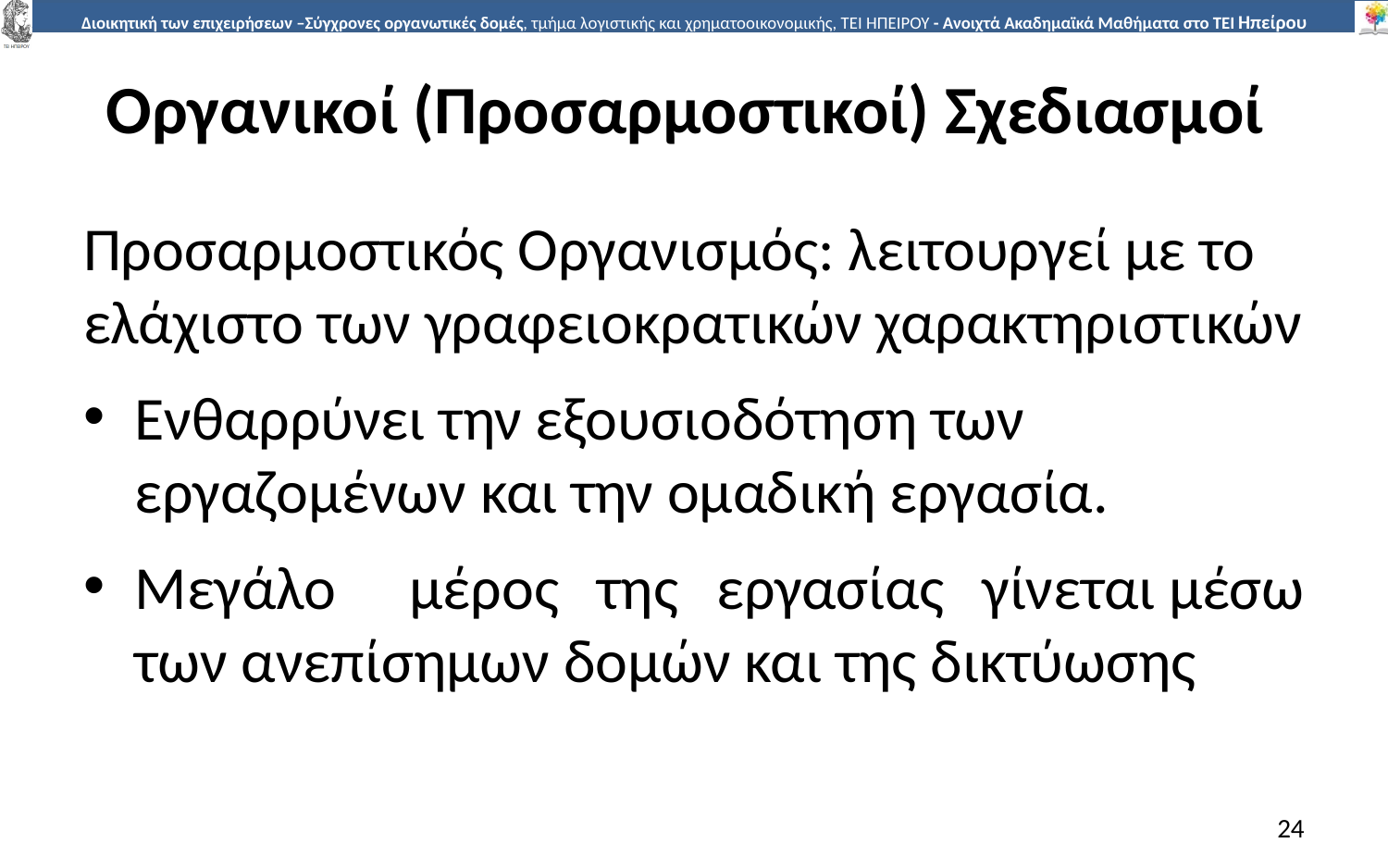

# Οργανικοί (Προσαρµοστικοί) Σχεδιασµοί
Προσαρµοστικός Οργανισµός: λειτουργεί µε το ελάχιστο των γραφειοκρατικών χαρακτηριστικών
Ενθαρρύνει την εξουσιοδότηση των εργαζοµένων και την οµαδική εργασία.
Μεγάλο	µέρος της εργασίας γίνεται	µέσω των ανεπίσηµων δοµών και της δικτύωσης

24